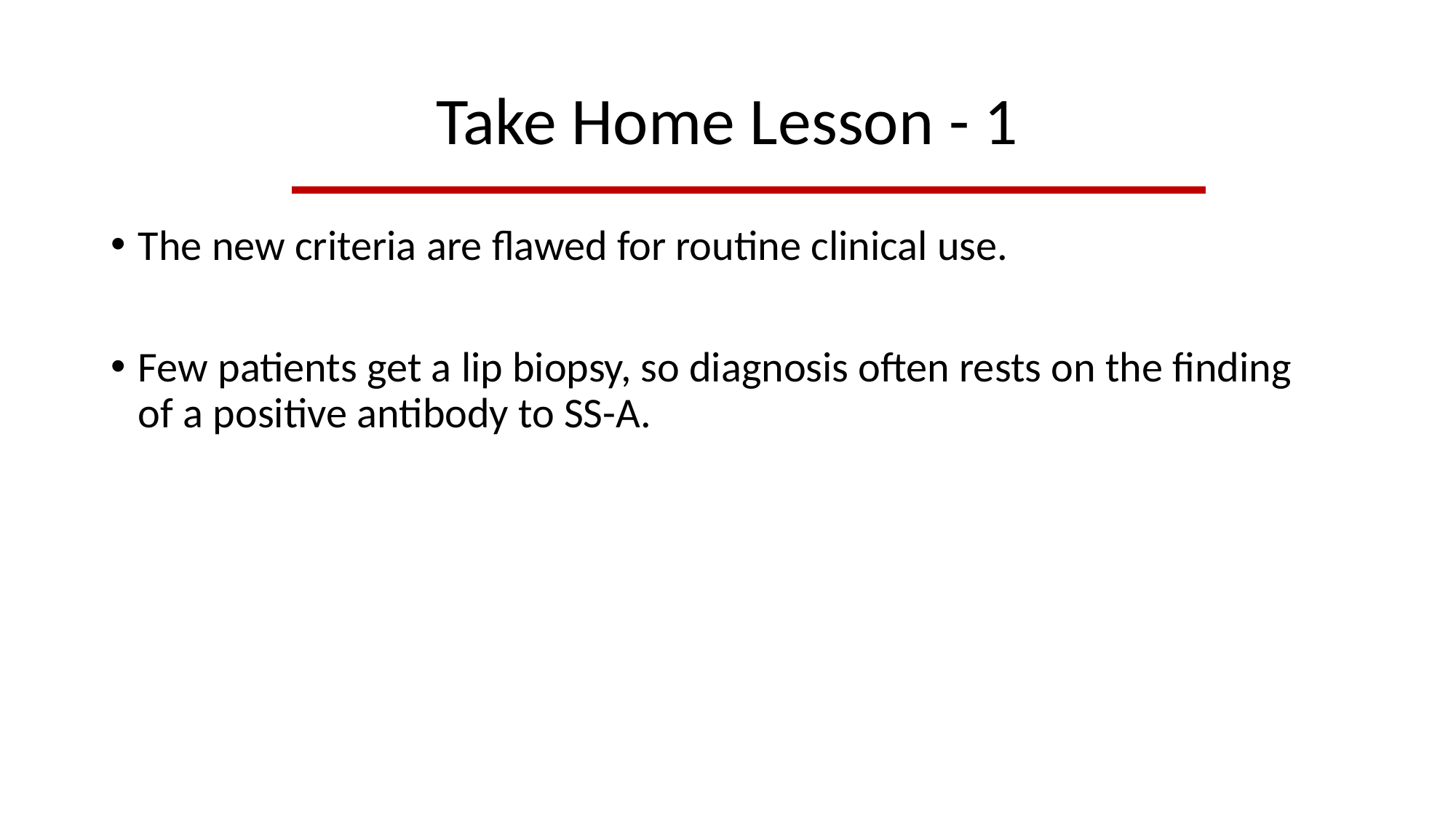

# Take Home Lesson - 1
The new criteria are flawed for routine clinical use.

Few patients get a lip biopsy, so diagnosis often rests on the finding  of a positive antibody to SS-A.